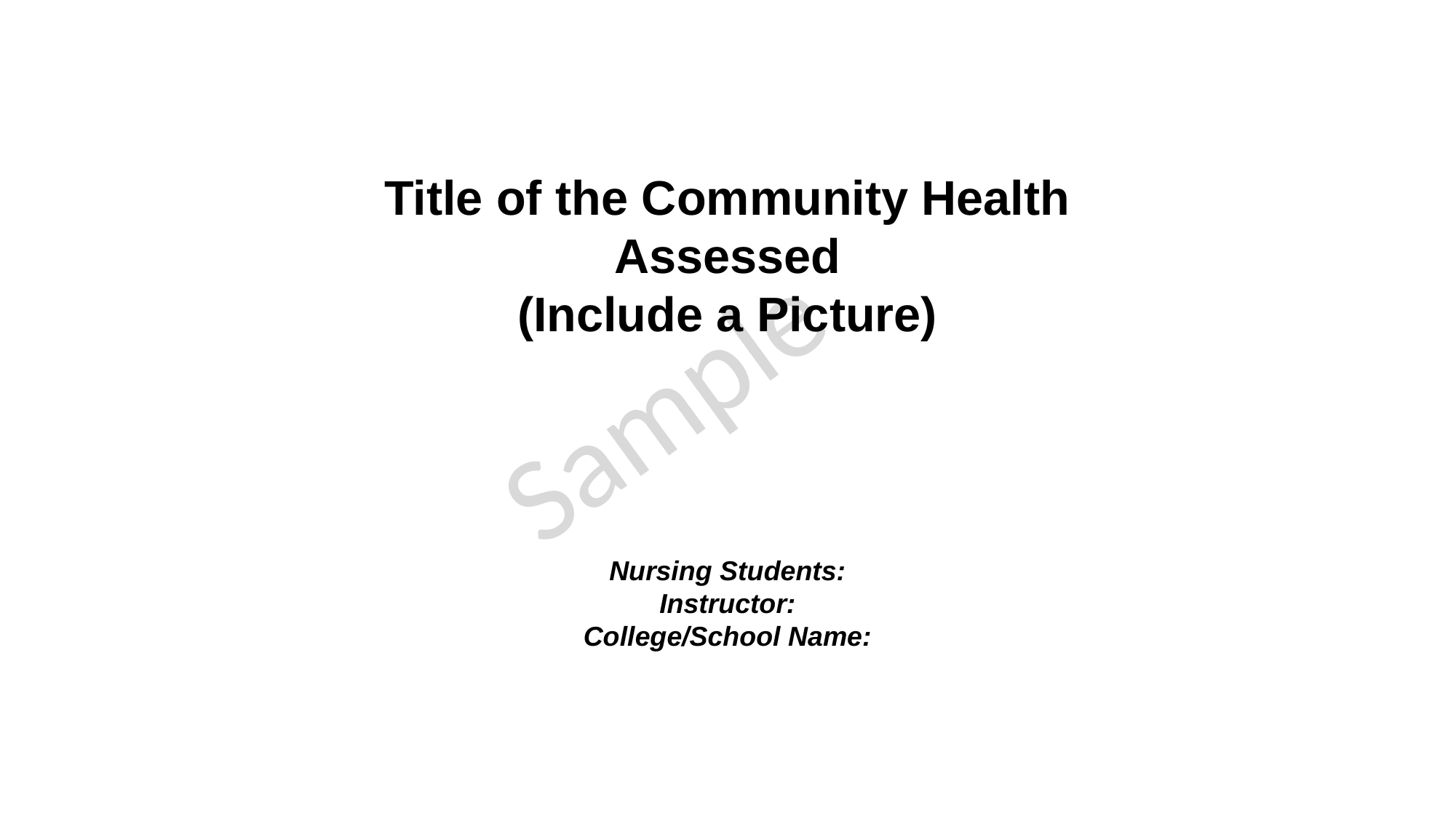

Title of the Community Health Assessed
(Include a Picture)
Nursing Students:
Instructor:
College/School Name: